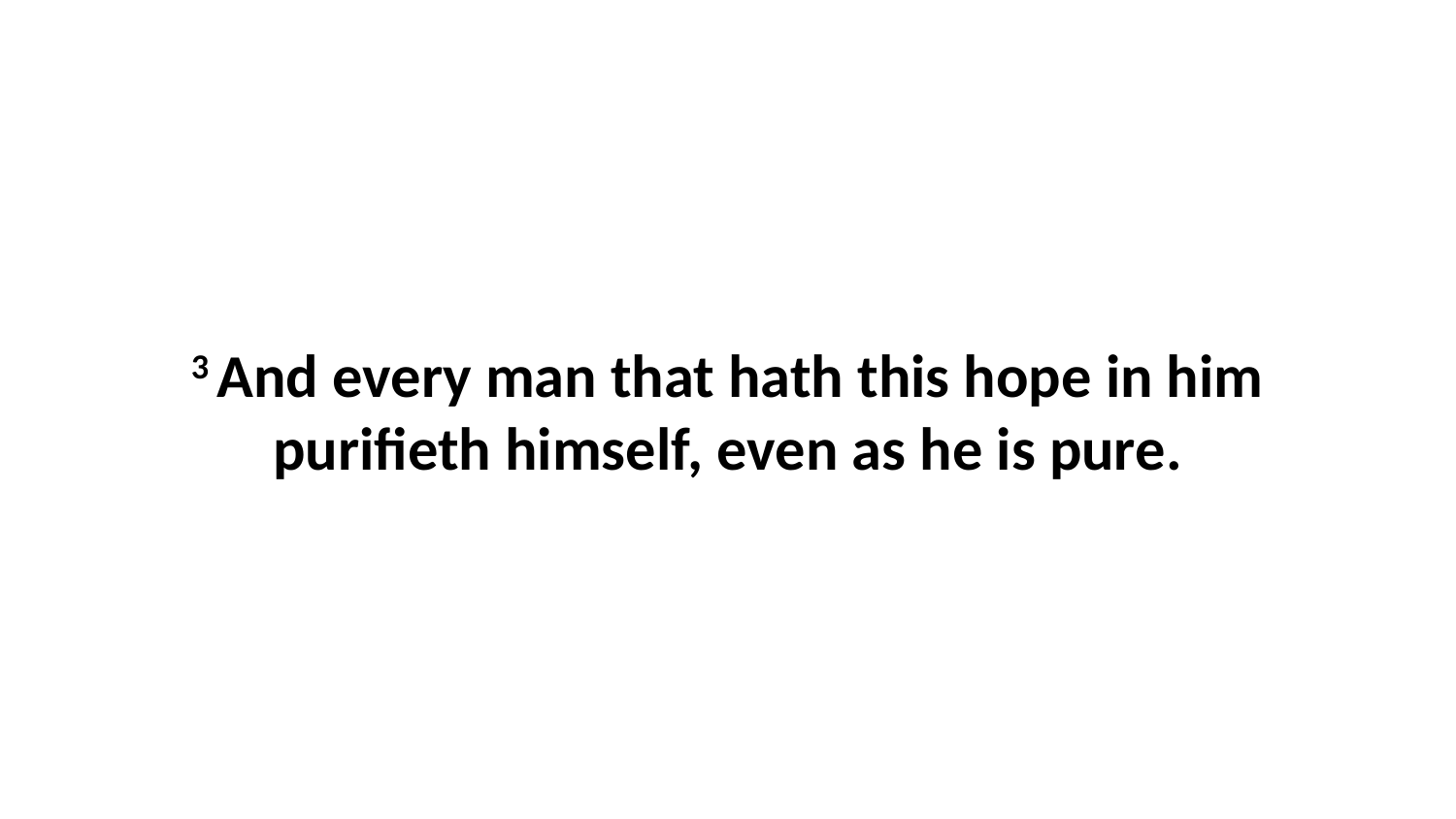

3 And every man that hath this hope in him purifieth himself, even as he is pure.